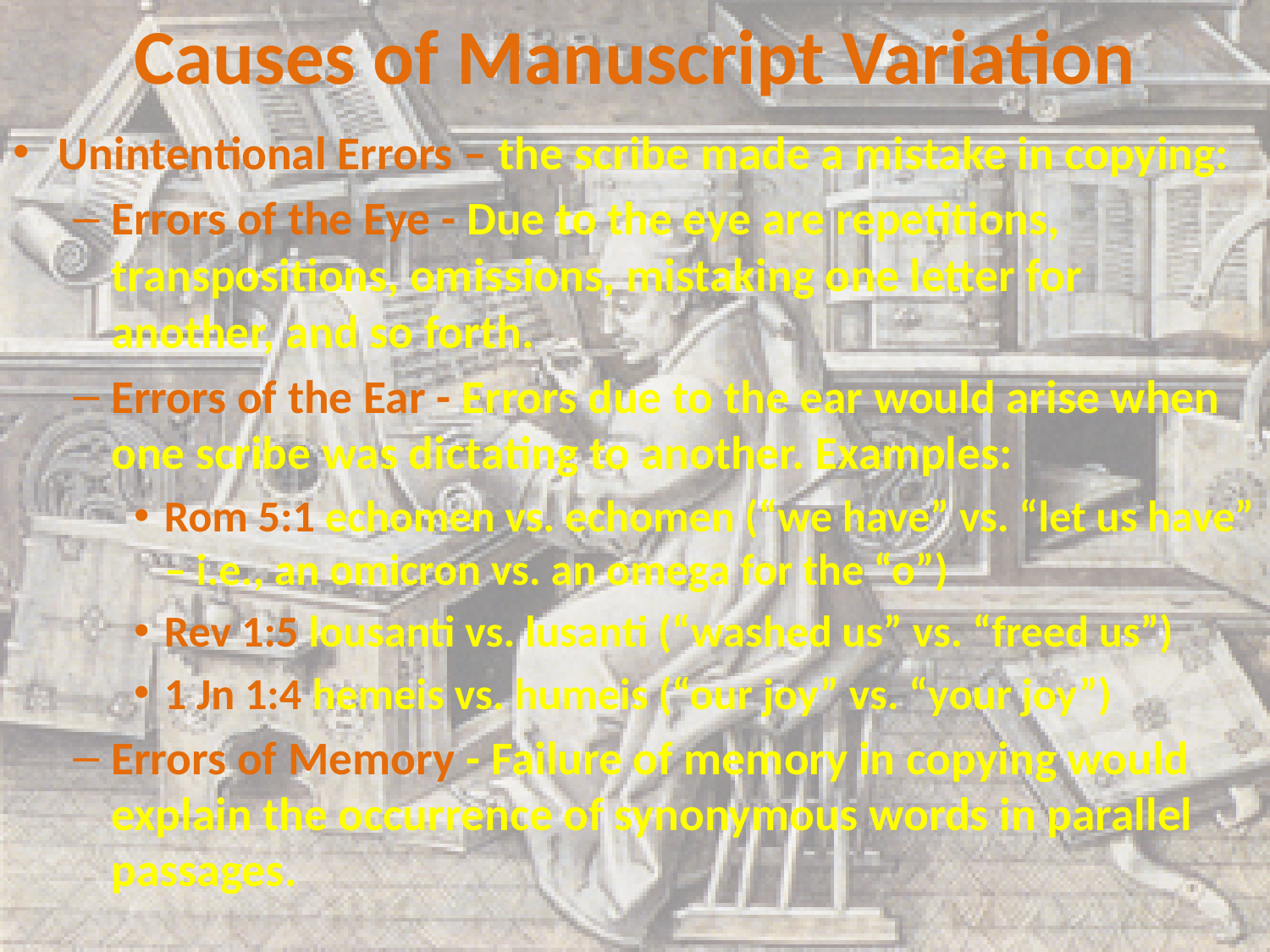

# Causes of Manuscript Variation
Unintentional Errors – the scribe made a mistake in copying:
Errors of the Eye - Due to the eye are repetitions, transpositions, omissions, mistaking one letter for another, and so forth.
Errors of the Ear - Errors due to the ear would arise when one scribe was dictating to another. Examples:
Rom 5:1 echomen vs. echomen (“we have” vs. “let us have” – i.e., an omicron vs. an omega for the “o”)
Rev 1:5 lousanti vs. lusanti (“washed us” vs. “freed us”)
1 Jn 1:4 hemeis vs. humeis (“our joy” vs. “your joy”)
Errors of Memory - Failure of memory in copying would explain the occurrence of synonymous words in parallel passages.